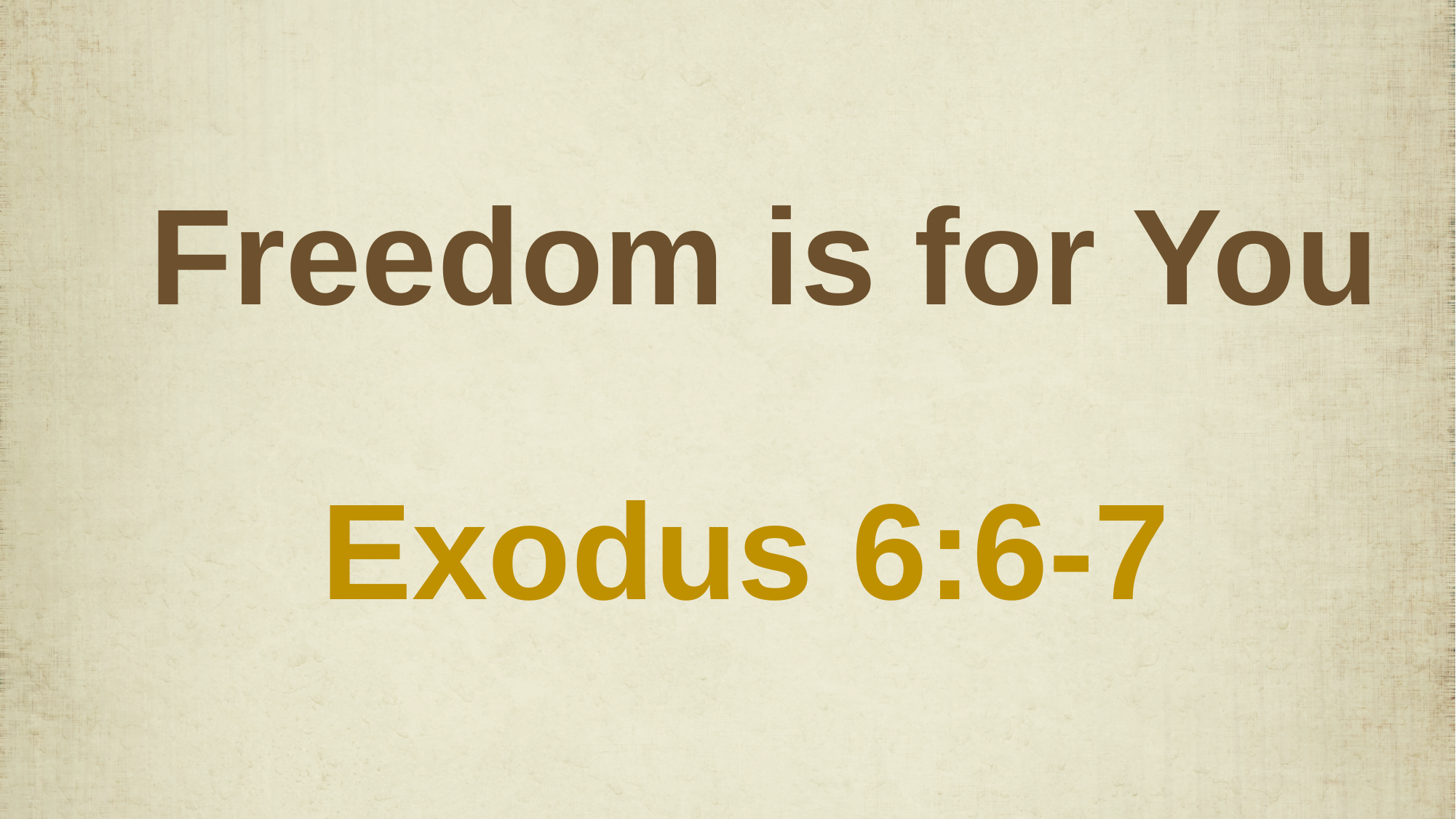

# Freedom is for You Exodus 6:6-7